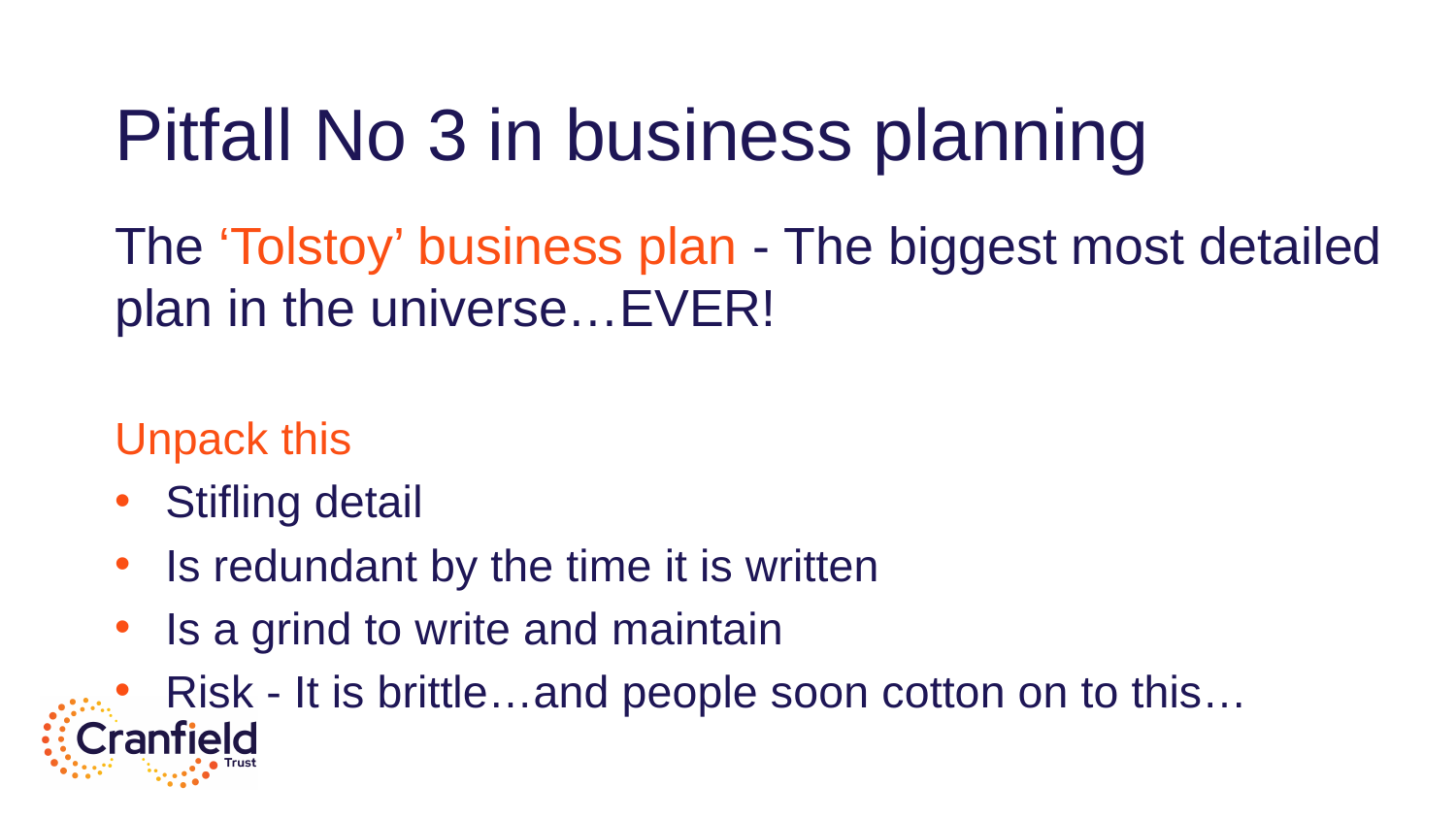

# Pitfall No 3 in business planning
The ‘Tolstoy’ business plan - The biggest most detailed plan in the universe…EVER!

Unpack this
Stifling detail
Is redundant by the time it is written
Is a grind to write and maintain
Risk - It is brittle…and people soon cotton on to this…